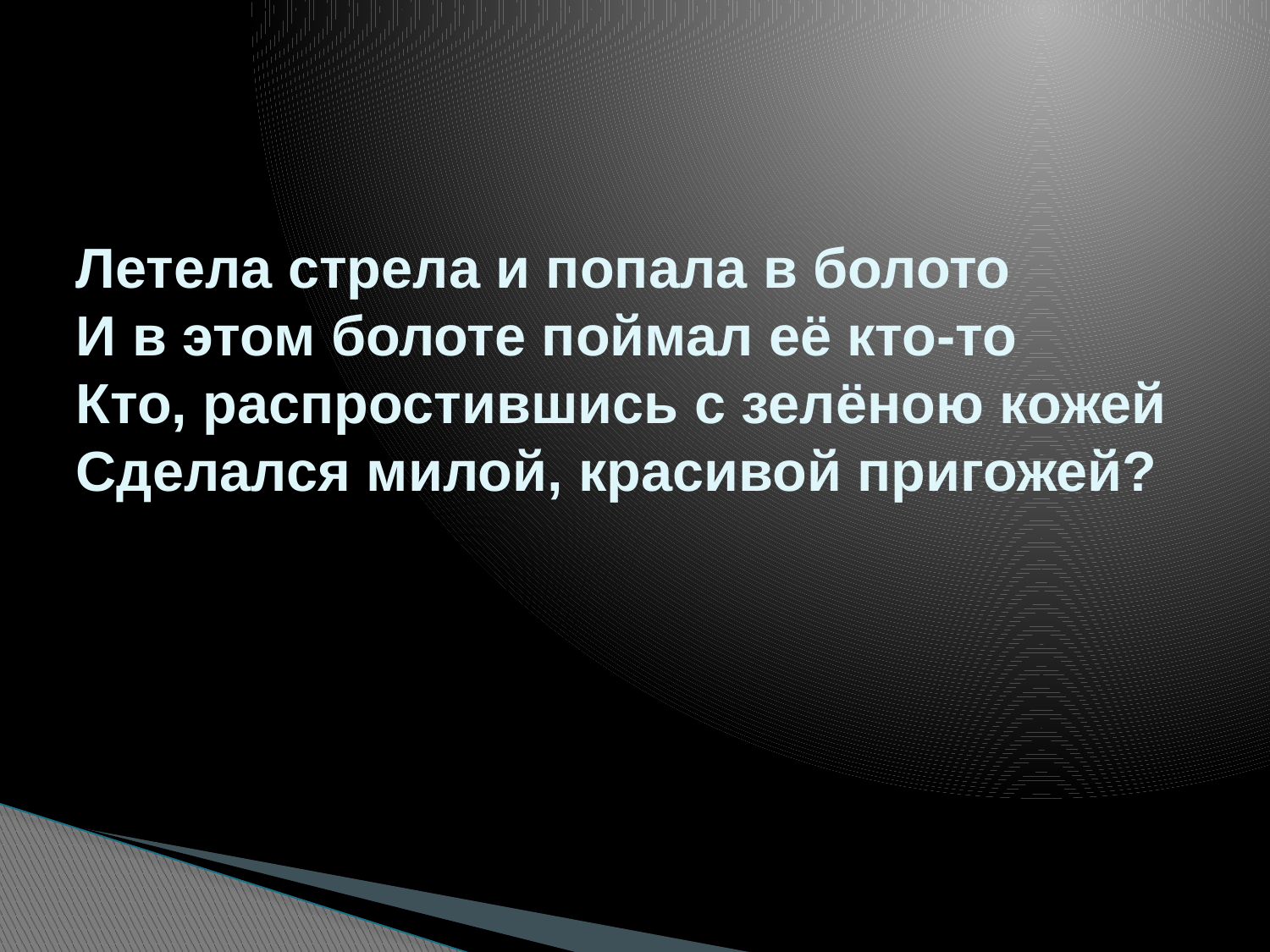

# Летела стрела и попала в болото И в этом болоте поймал её кто-то Кто, распростившись с зелёною кожей Сделался милой, красивой пригожей?